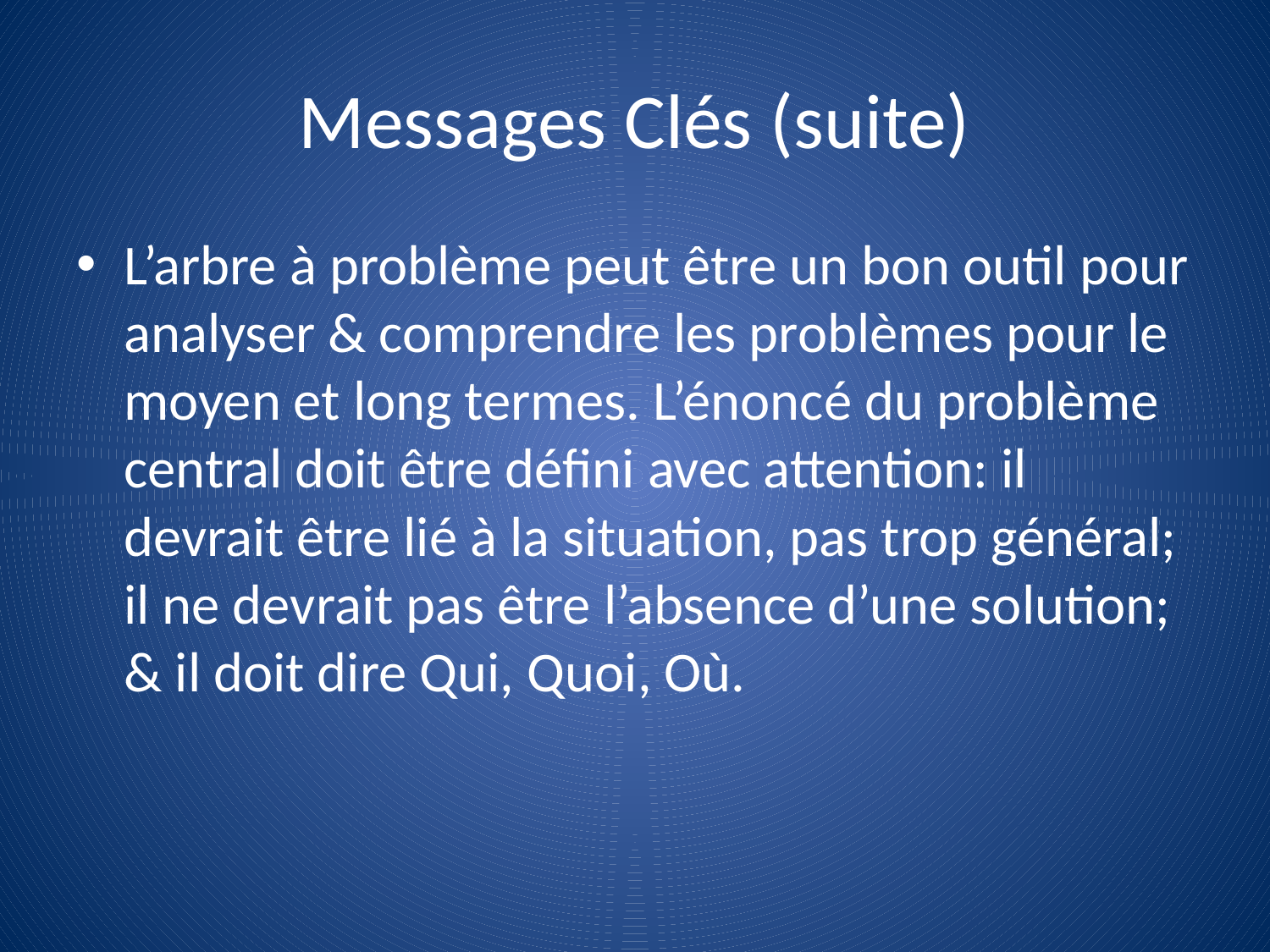

# Messages Clés (suite)
L’arbre à problème peut être un bon outil pour analyser & comprendre les problèmes pour le moyen et long termes. L’énoncé du problème central doit être défini avec attention: il devrait être lié à la situation, pas trop général; il ne devrait pas être l’absence d’une solution; & il doit dire Qui, Quoi, Où.